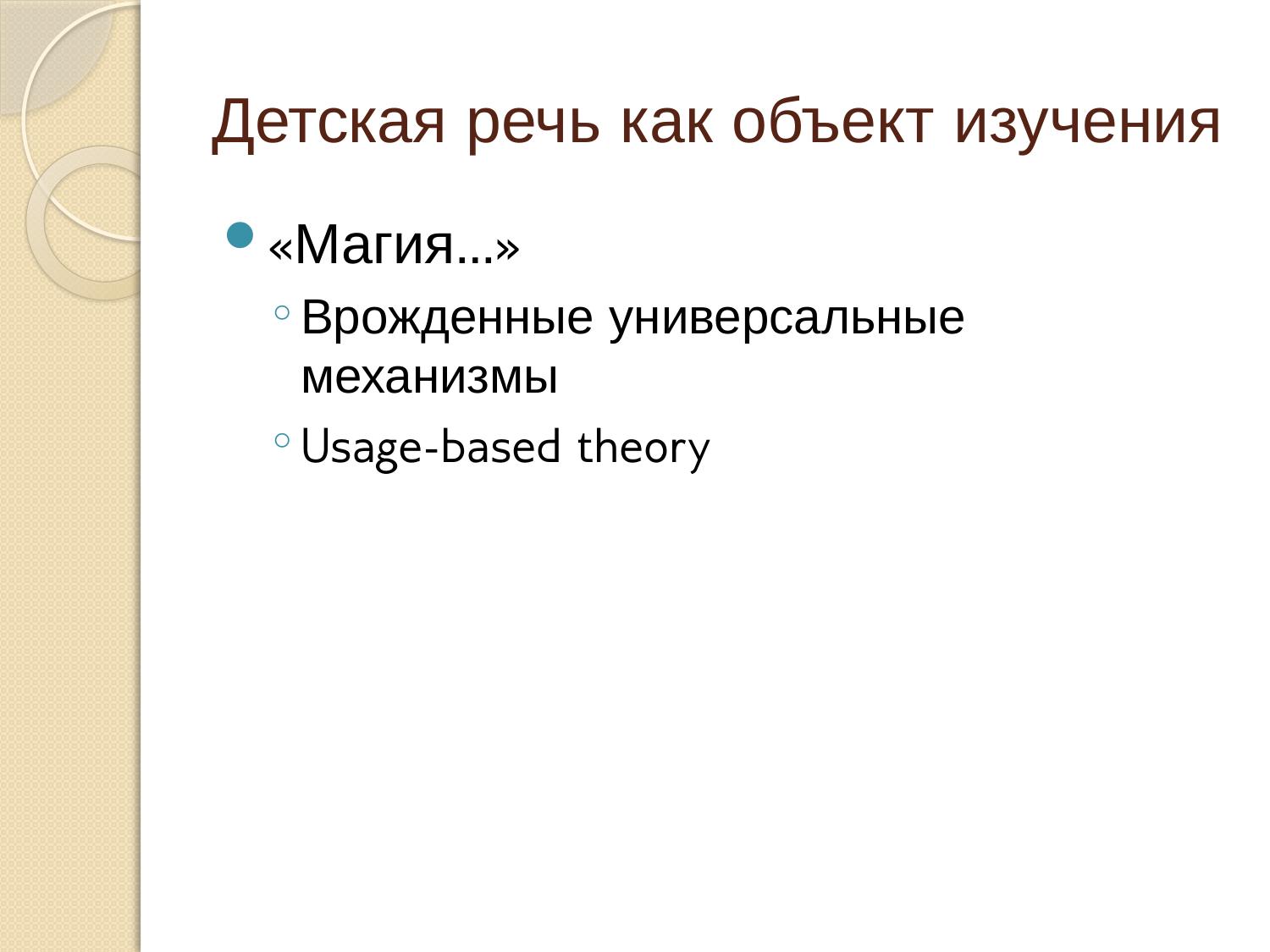

# Детская речь как объект изучения
«Магия…»
Врожденные универсальные механизмы
Usage-based theory